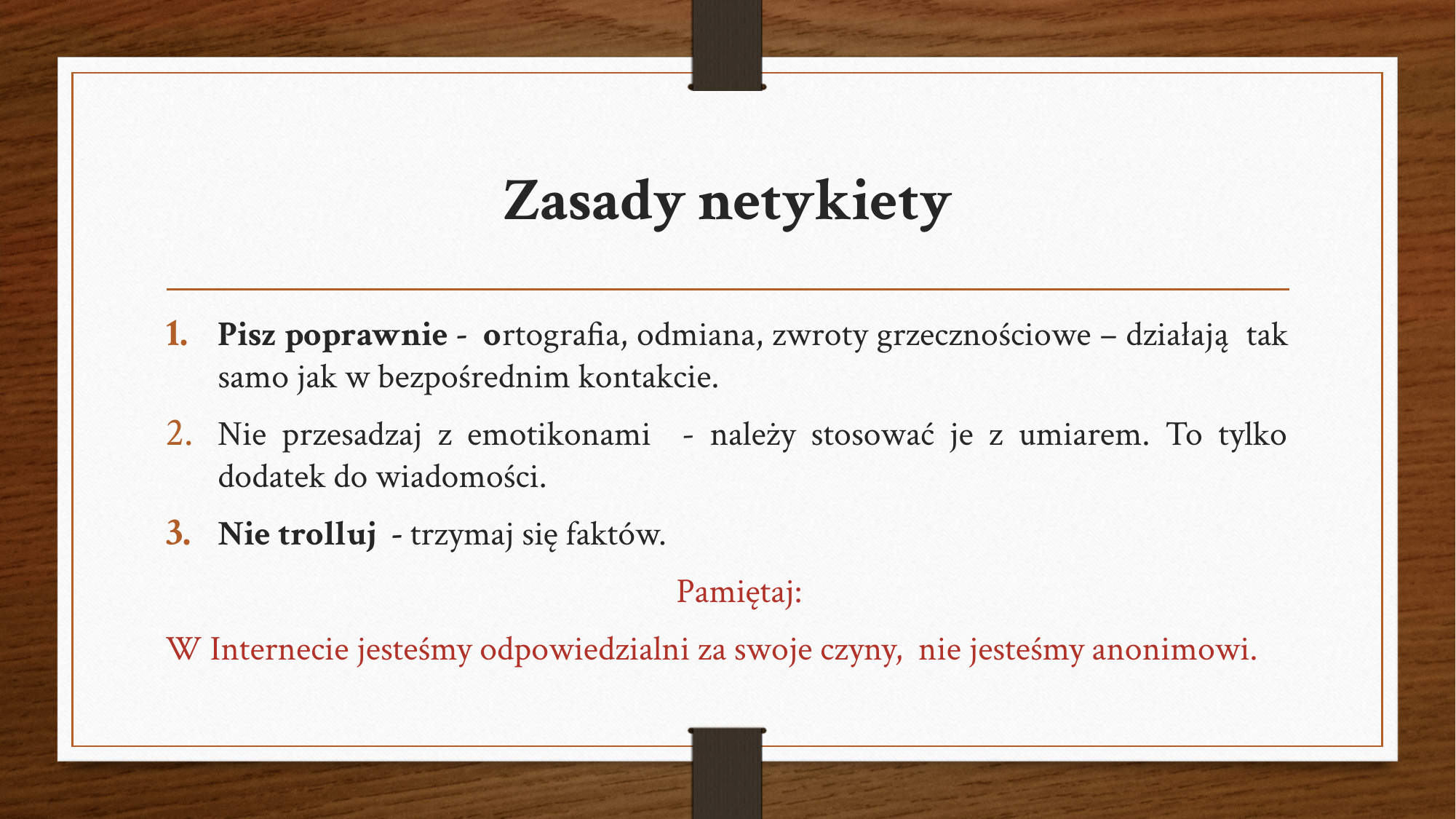

# Zasady netykiety
Pisz poprawnie -  ortografia, odmiana, zwroty grzecznościowe – działają  tak samo jak w bezpośrednim kontakcie.
Nie przesadzaj z emotikonami  - należy stosować je z umiarem. To tylko dodatek do wiadomości.
Nie trolluj  - trzymaj się faktów.
    Pamiętaj:
W Internecie jesteśmy odpowiedzialni za swoje czyny,  nie jesteśmy anonimowi.